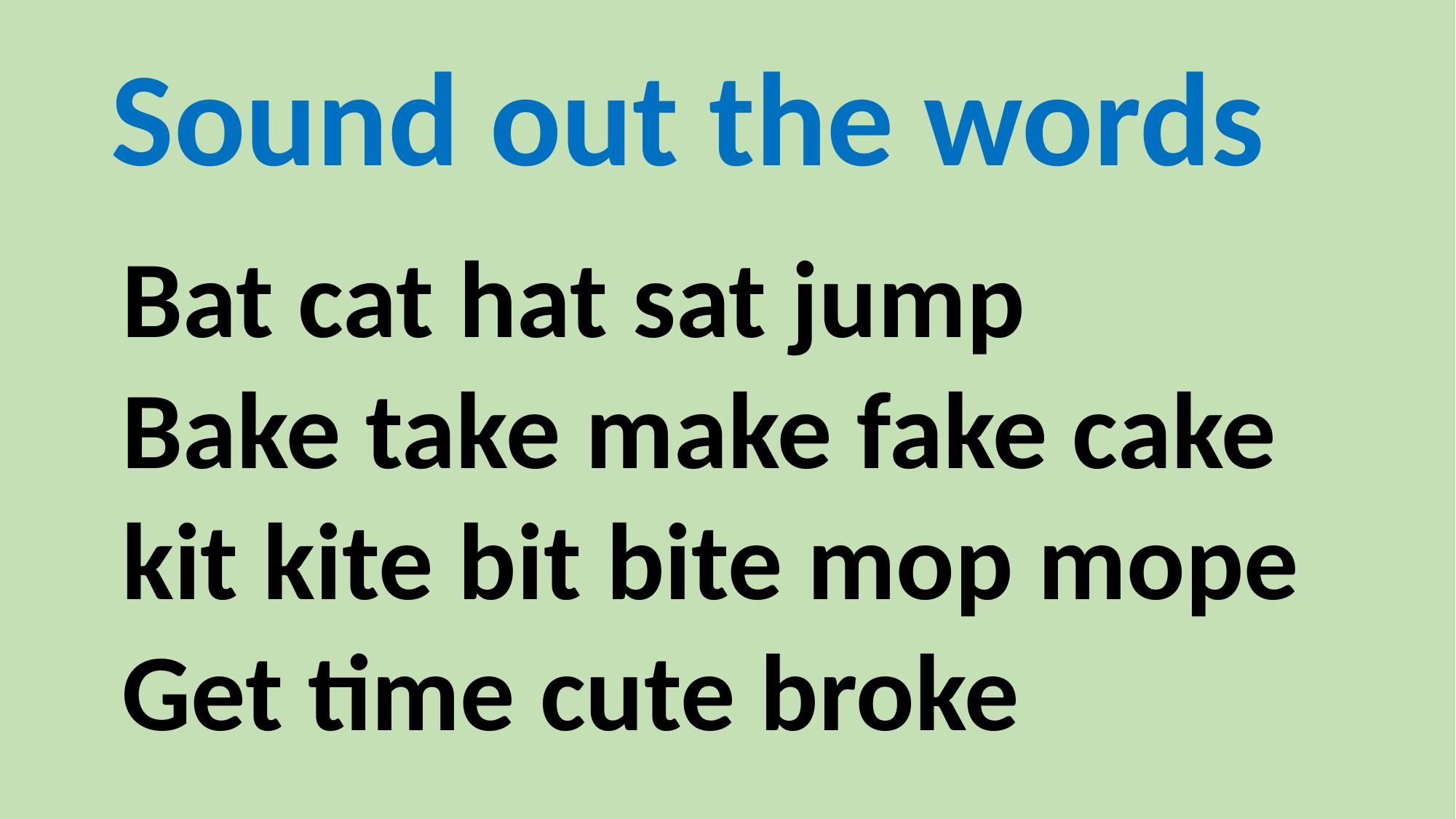

# Sound out the words
Bat cat hat sat jump
Bake take make fake cake
kit kite bit bite mop mope
Get time cute broke